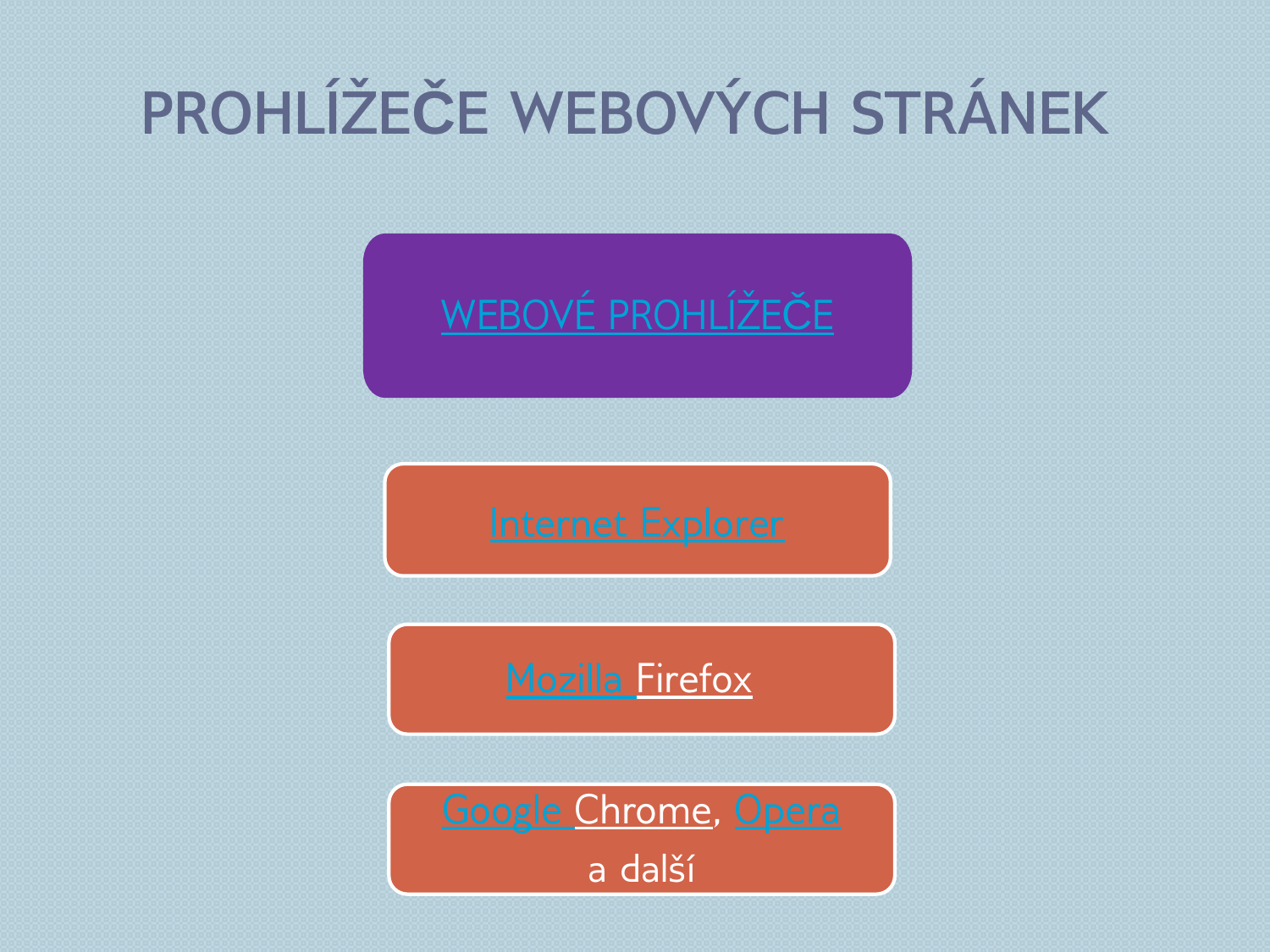

# Prohlížeče webových stránek
webové prohlížeče
Internet Explorer
Mozilla Firefox
Google Chrome, Opera
a další